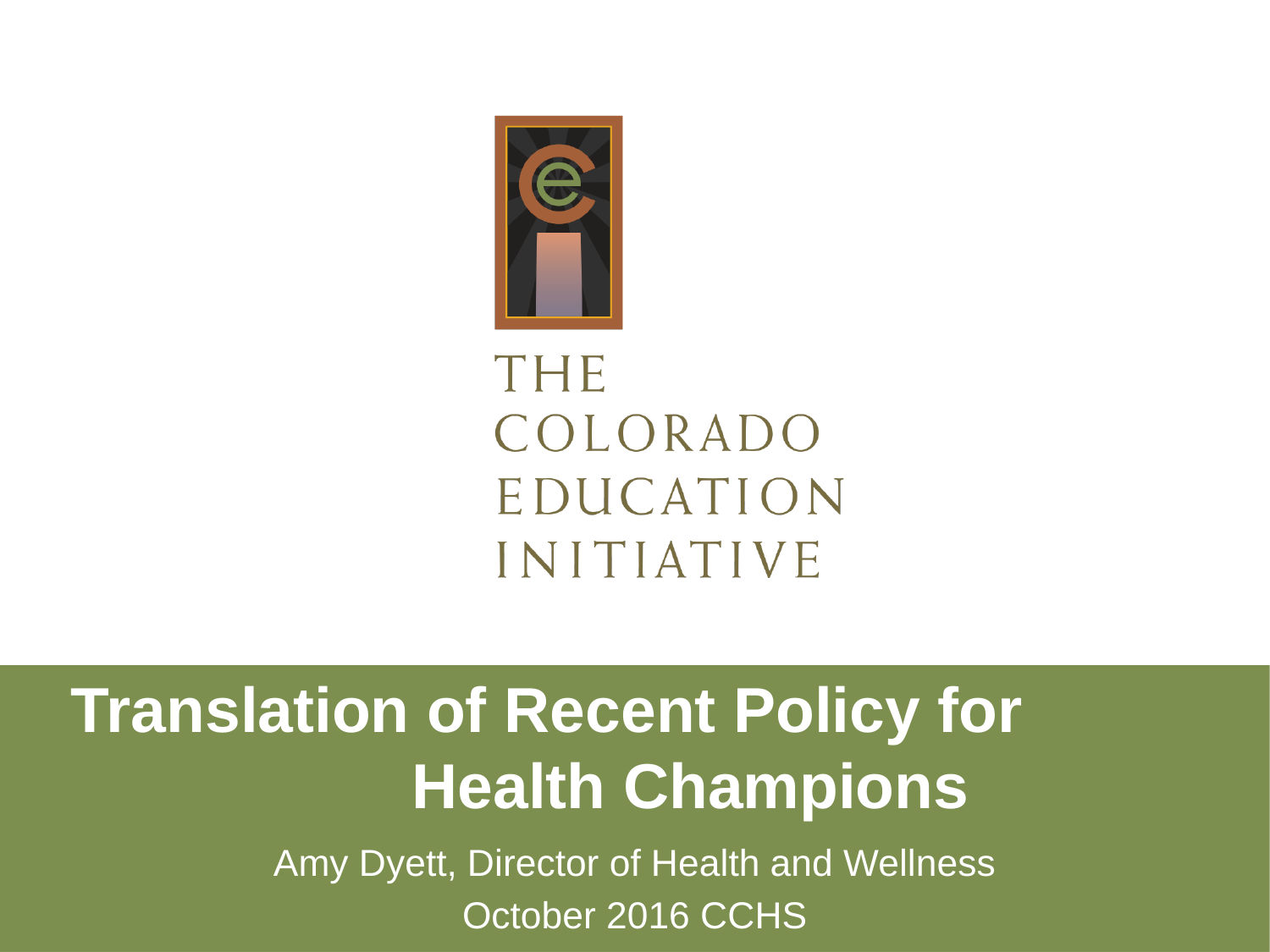

# Translation of Recent Policy for                     Health Champions
Amy Dyett, Director of Health and Wellness
October 2016 CCHS